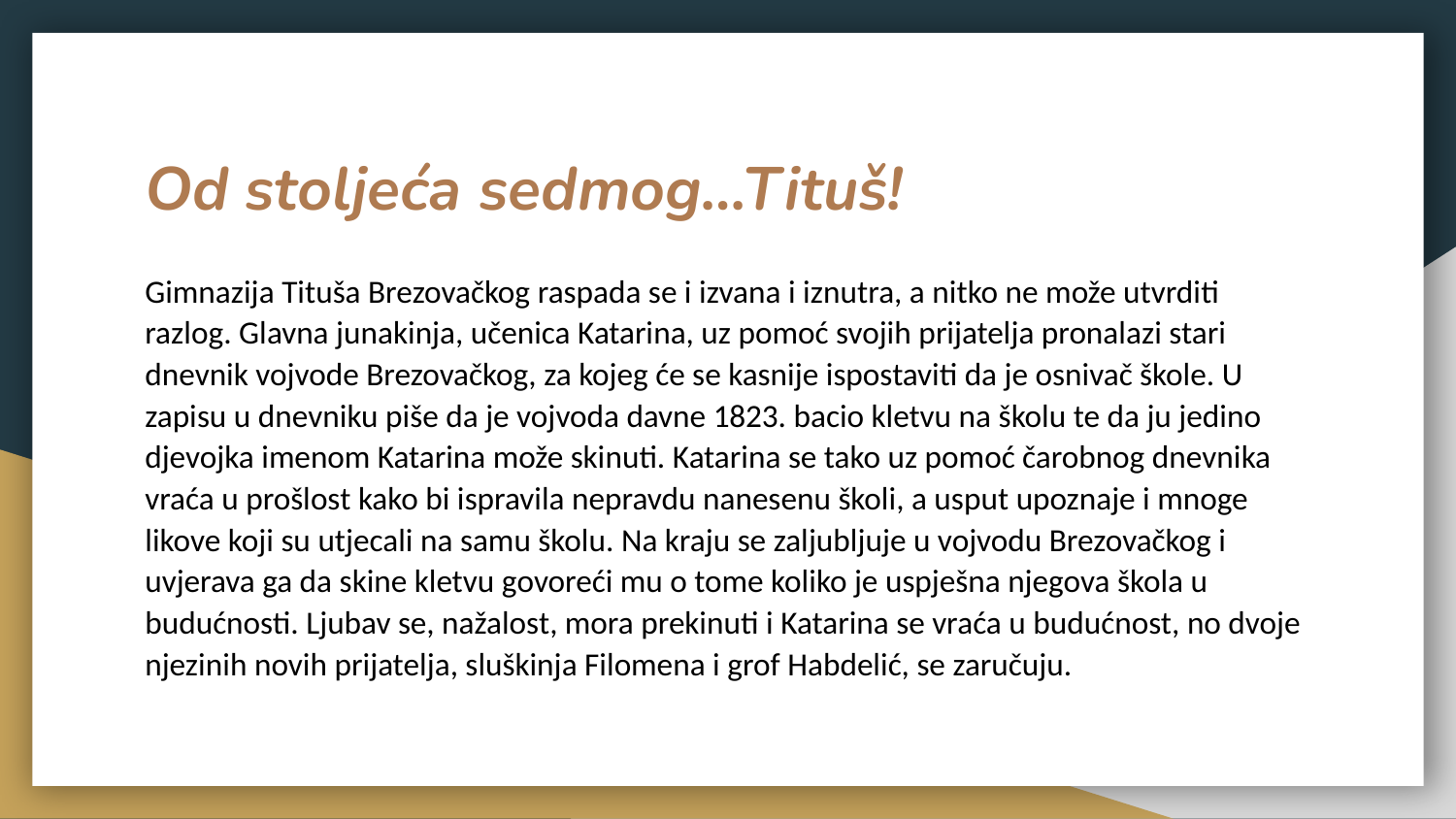

# Od stoljeća sedmog…Tituš!
Gimnazija Tituša Brezovačkog raspada se i izvana i iznutra, a nitko ne može utvrditi razlog. Glavna junakinja, učenica Katarina, uz pomoć svojih prijatelja pronalazi stari dnevnik vojvode Brezovačkog, za kojeg će se kasnije ispostaviti da je osnivač škole. U zapisu u dnevniku piše da je vojvoda davne 1823. bacio kletvu na školu te da ju jedino djevojka imenom Katarina može skinuti. Katarina se tako uz pomoć čarobnog dnevnika vraća u prošlost kako bi ispravila nepravdu nanesenu školi, a usput upoznaje i mnoge likove koji su utjecali na samu školu. Na kraju se zaljubljuje u vojvodu Brezovačkog i uvjerava ga da skine kletvu govoreći mu o tome koliko je uspješna njegova škola u budućnosti. Ljubav se, nažalost, mora prekinuti i Katarina se vraća u budućnost, no dvoje njezinih novih prijatelja, sluškinja Filomena i grof Habdelić, se zaručuju.